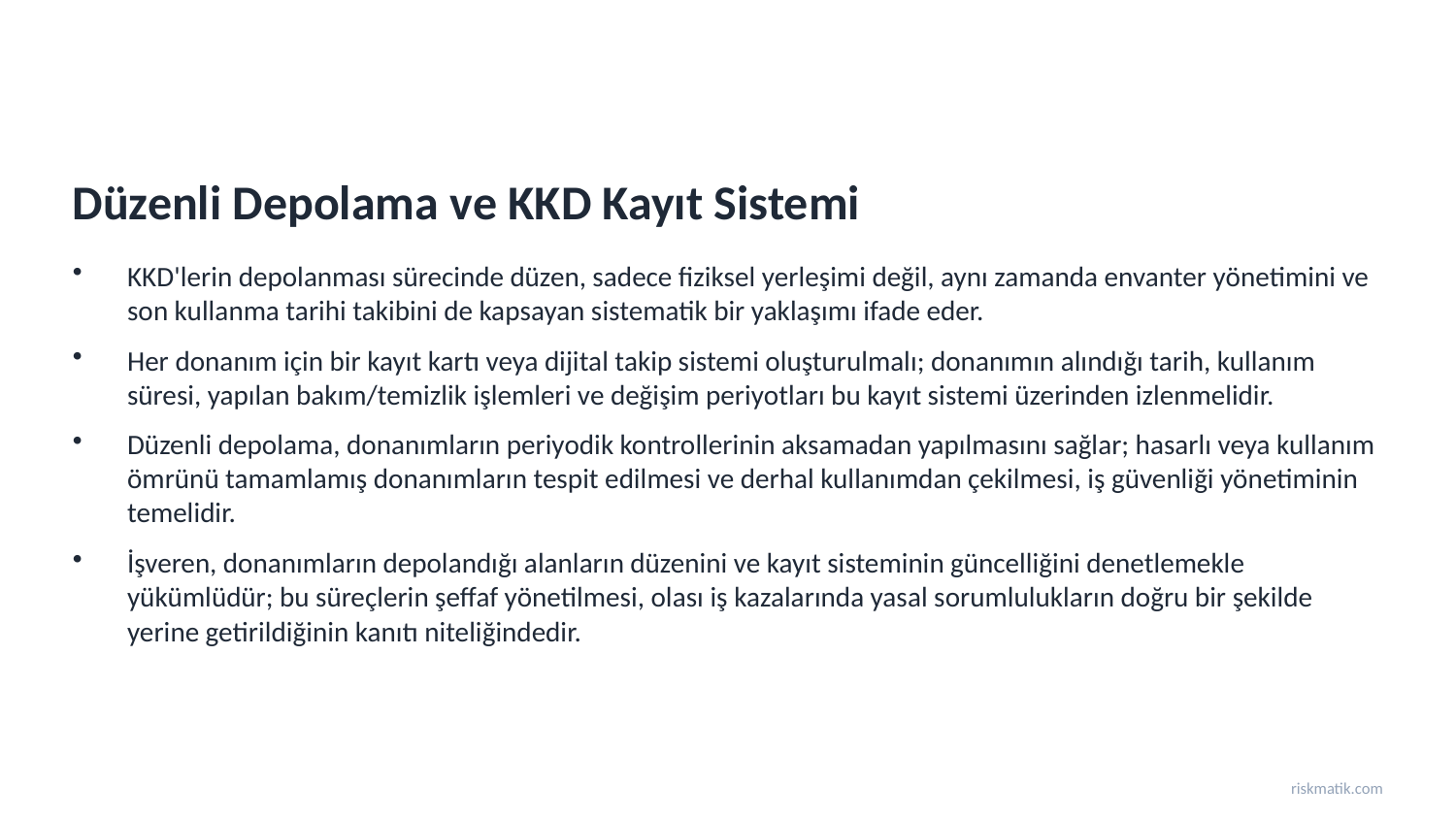

Düzenli Depolama ve KKD Kayıt Sistemi
KKD'lerin depolanması sürecinde düzen, sadece fiziksel yerleşimi değil, aynı zamanda envanter yönetimini ve son kullanma tarihi takibini de kapsayan sistematik bir yaklaşımı ifade eder.
Her donanım için bir kayıt kartı veya dijital takip sistemi oluşturulmalı; donanımın alındığı tarih, kullanım süresi, yapılan bakım/temizlik işlemleri ve değişim periyotları bu kayıt sistemi üzerinden izlenmelidir.
Düzenli depolama, donanımların periyodik kontrollerinin aksamadan yapılmasını sağlar; hasarlı veya kullanım ömrünü tamamlamış donanımların tespit edilmesi ve derhal kullanımdan çekilmesi, iş güvenliği yönetiminin temelidir.
İşveren, donanımların depolandığı alanların düzenini ve kayıt sisteminin güncelliğini denetlemekle yükümlüdür; bu süreçlerin şeffaf yönetilmesi, olası iş kazalarında yasal sorumlulukların doğru bir şekilde yerine getirildiğinin kanıtı niteliğindedir.
riskmatik.com